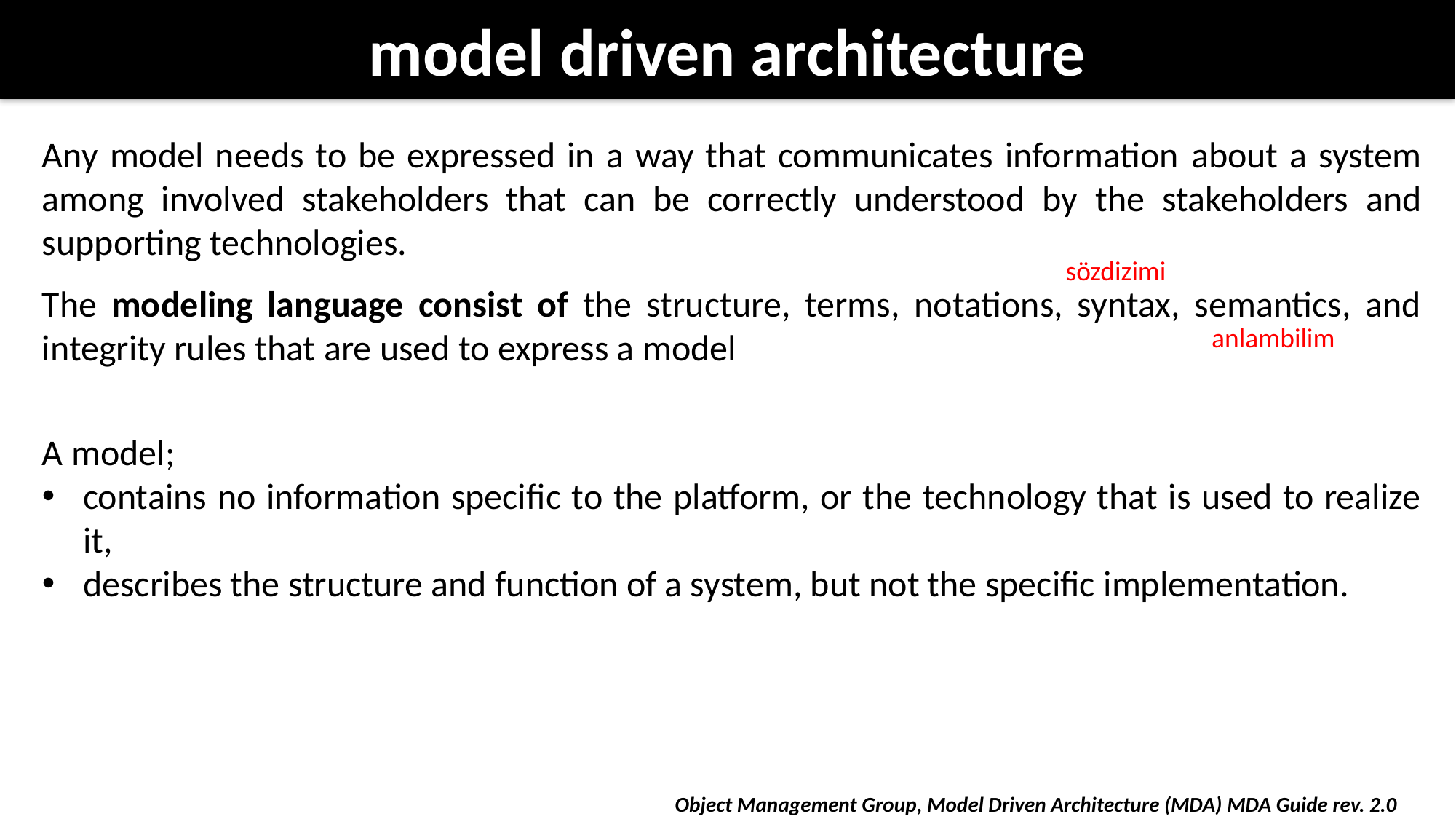

# model driven architecture
Any model needs to be expressed in a way that communicates information about a system among involved stakeholders that can be correctly understood by the stakeholders and supporting technologies.

The modeling language consist of the structure, terms, notations, syntax, semantics, and integrity rules that are used to express a model

A model;
contains no information specific to the platform, or the technology that is used to realize it,
describes the structure and function of a system, but not the specific implementation.
sözdizimi
anlambilim
Object Management Group, Model Driven Architecture (MDA) MDA Guide rev. 2.0